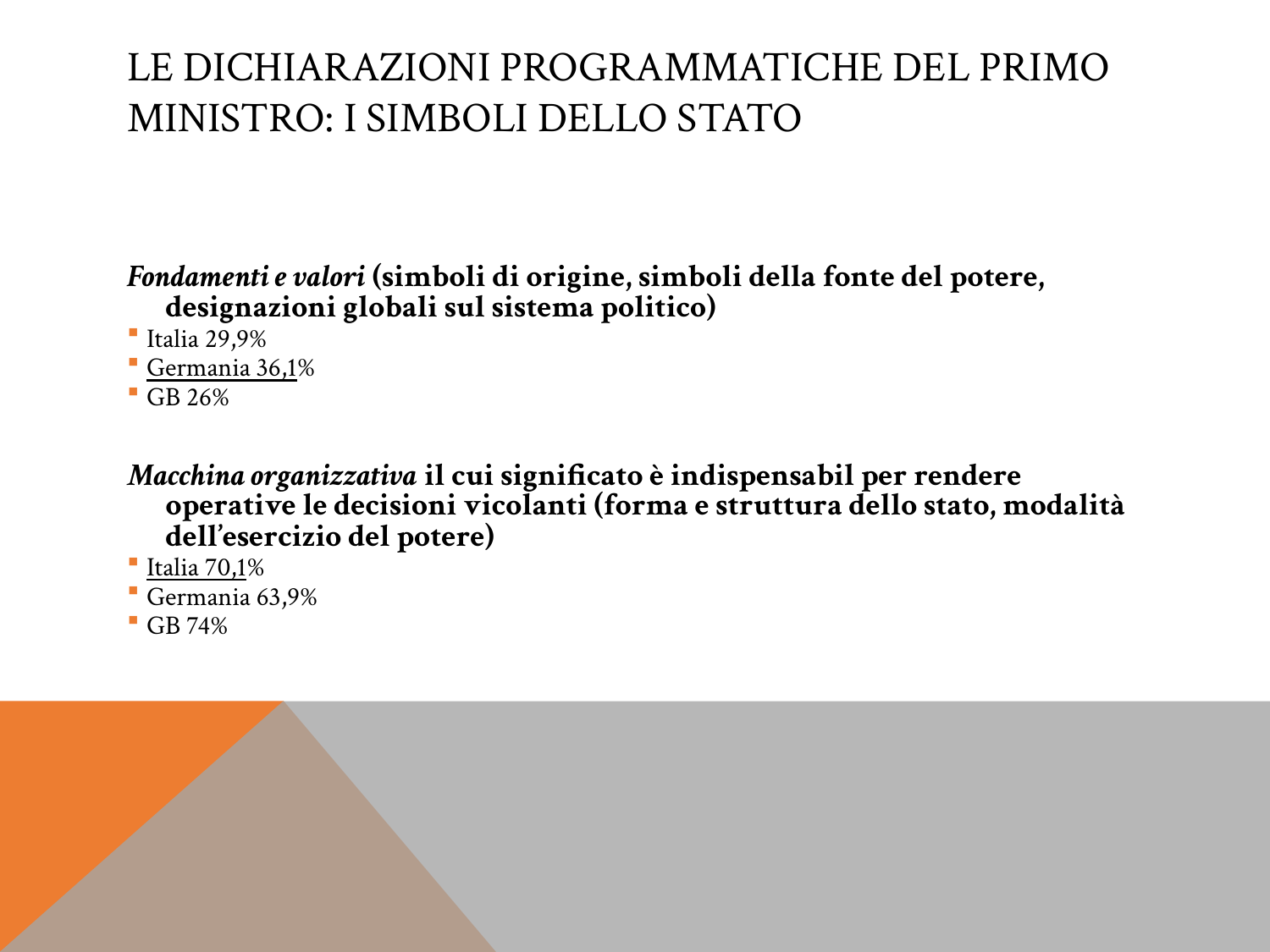

# Le dichiarazioni programmatiche del primo ministro: i simboli dello stato
Fondamenti e valori (simboli di origine, simboli della fonte del potere, designazioni globali sul sistema politico)
Italia 29,9%
Germania 36,1%
GB 26%

Macchina organizzativa il cui significato è indispensabil per rendere operative le decisioni vicolanti (forma e struttura dello stato, modalità dell’esercizio del potere)
Italia 70,1%
Germania 63,9%
GB 74%